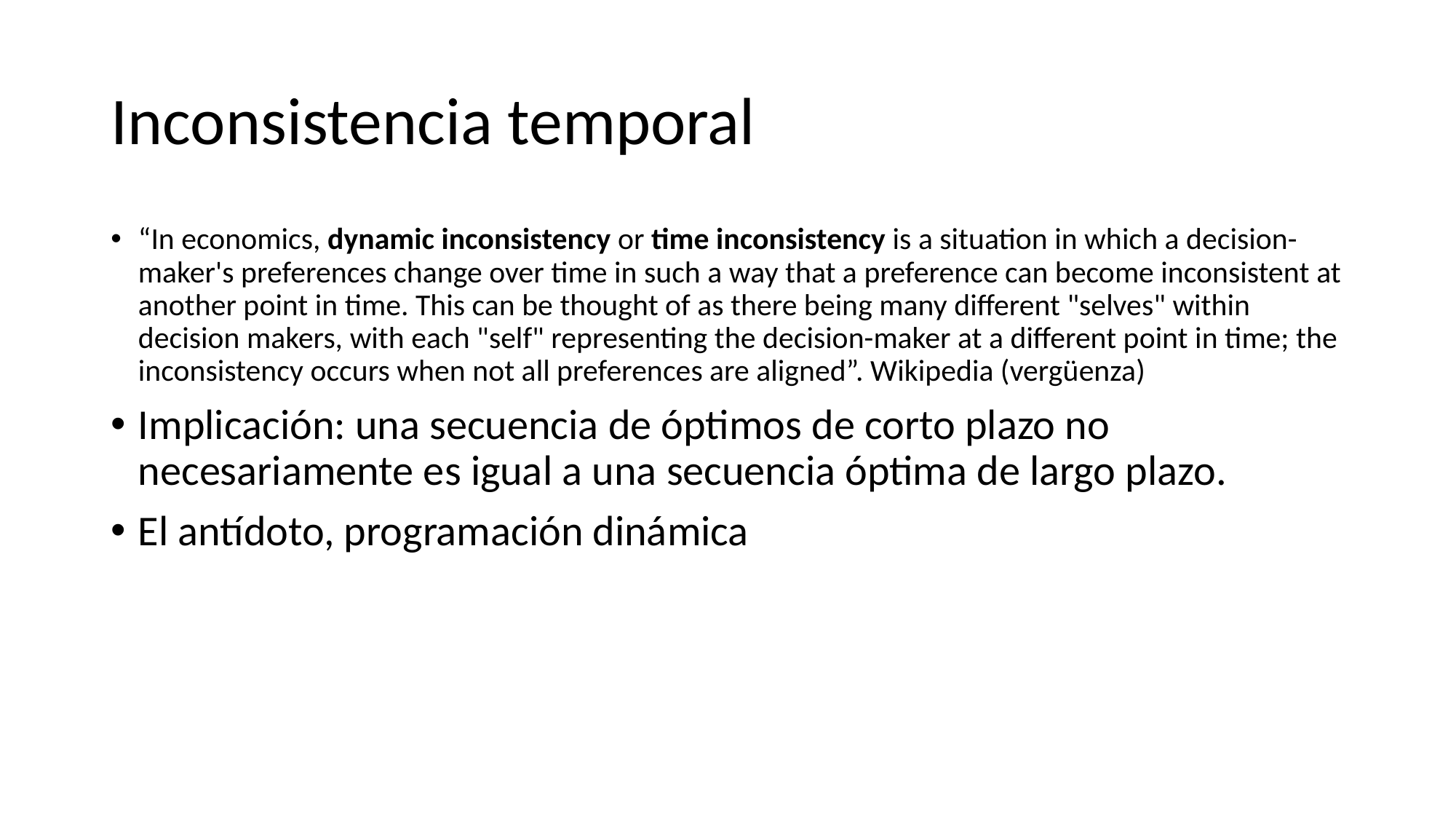

# Inconsistencia temporal
“In economics, dynamic inconsistency or time inconsistency is a situation in which a decision-maker's preferences change over time in such a way that a preference can become inconsistent at another point in time. This can be thought of as there being many different "selves" within decision makers, with each "self" representing the decision-maker at a different point in time; the inconsistency occurs when not all preferences are aligned”. Wikipedia (vergüenza)
Implicación: una secuencia de óptimos de corto plazo no necesariamente es igual a una secuencia óptima de largo plazo.
El antídoto, programación dinámica